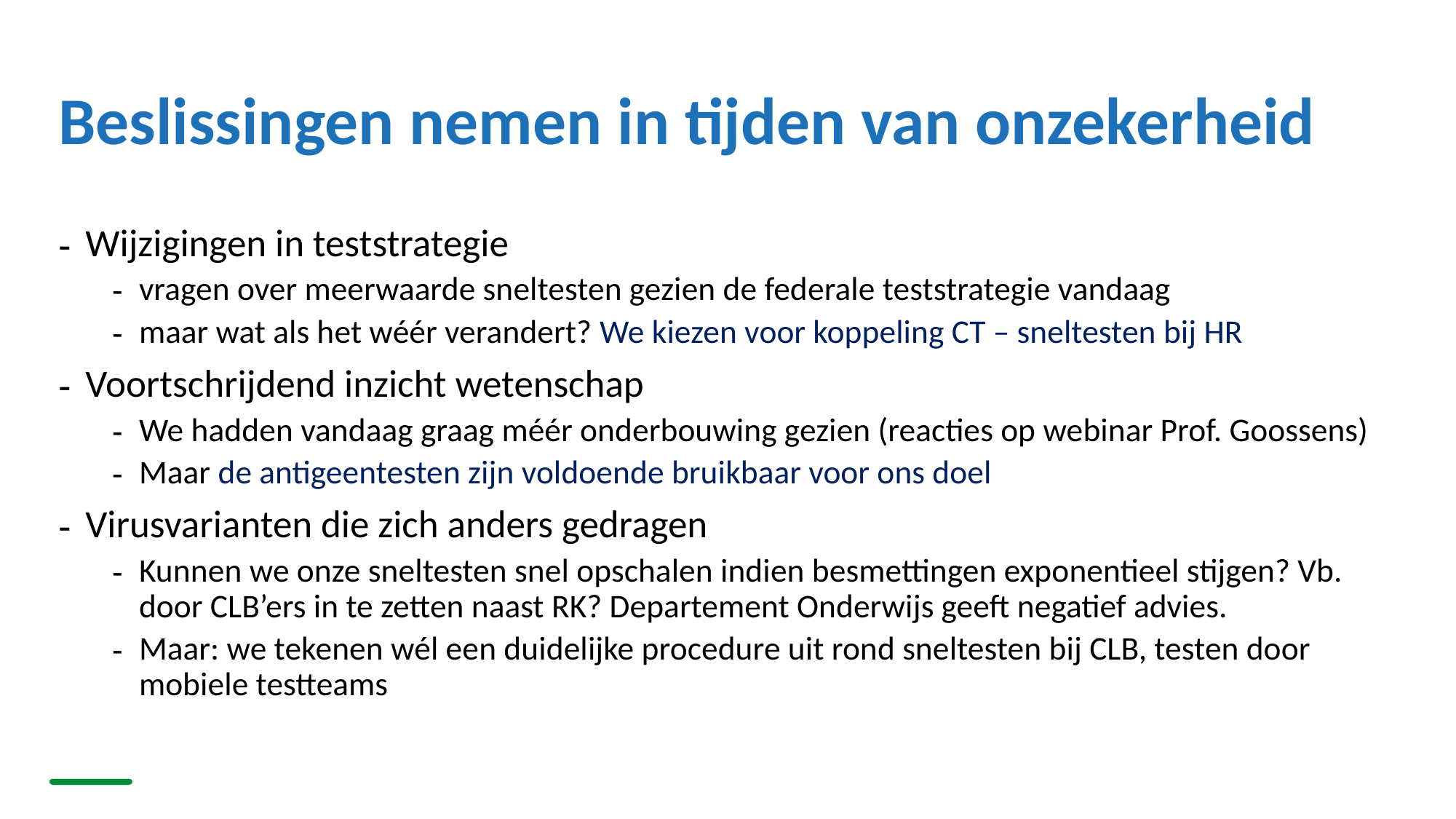

# Beslissingen nemen in tijden van onzekerheid
Wijzigingen in teststrategie
vragen over meerwaarde sneltesten gezien de federale teststrategie vandaag
maar wat als het wéér verandert? We kiezen voor koppeling CT – sneltesten bij HR
Voortschrijdend inzicht wetenschap
We hadden vandaag graag méér onderbouwing gezien (reacties op webinar Prof. Goossens)
Maar de antigeentesten zijn voldoende bruikbaar voor ons doel
Virusvarianten die zich anders gedragen
Kunnen we onze sneltesten snel opschalen indien besmettingen exponentieel stijgen? Vb. door CLB’ers in te zetten naast RK? Departement Onderwijs geeft negatief advies.
Maar: we tekenen wél een duidelijke procedure uit rond sneltesten bij CLB, testen door mobiele testteams